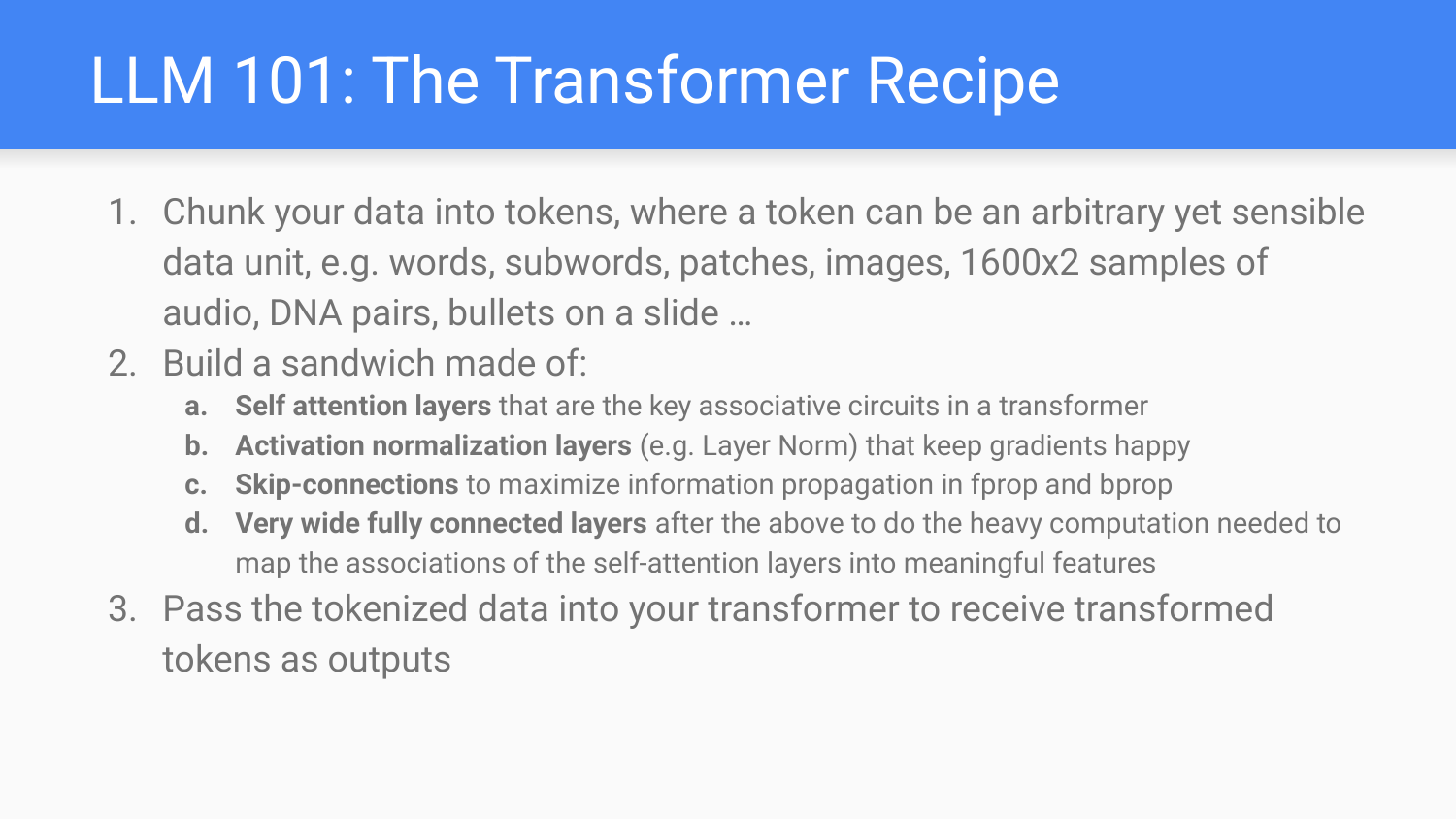

# LLM 101: The Transformer Recipe
Chunk your data into tokens, where a token can be an arbitrary yet sensible data unit, e.g. words, subwords, patches, images, 1600x2 samples of audio, DNA pairs, bullets on a slide …
Build a sandwich made of:
Self attention layers that are the key associative circuits in a transformer
Activation normalization layers (e.g. Layer Norm) that keep gradients happy
Skip-connections to maximize information propagation in fprop and bprop
Very wide fully connected layers after the above to do the heavy computation needed to map the associations of the self-attention layers into meaningful features
Pass the tokenized data into your transformer to receive transformed tokens as outputs